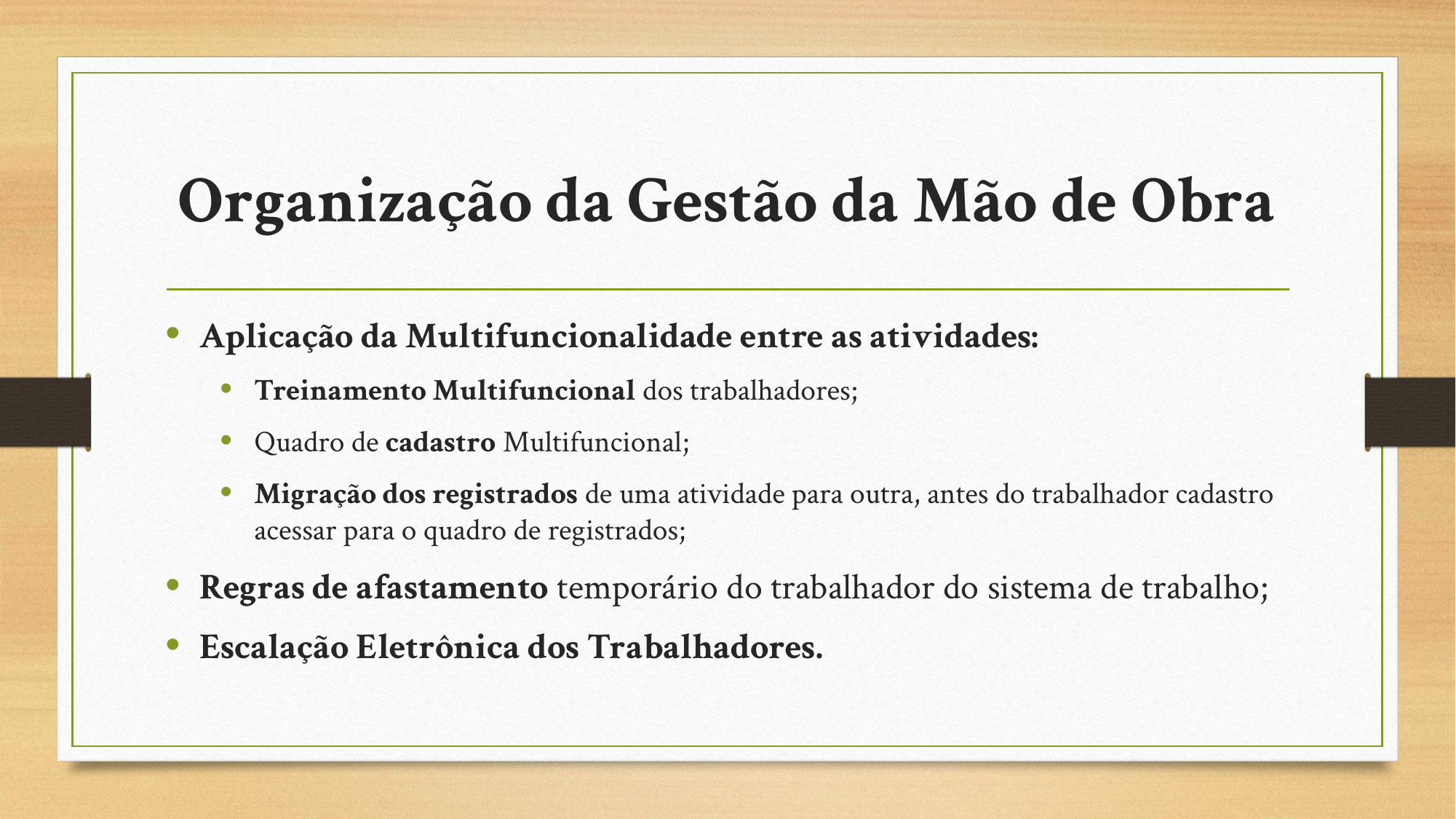

# Organização da Gestão da Mão de Obra
Aplicação da Multifuncionalidade entre as atividades:
Treinamento Multifuncional dos trabalhadores;
Quadro de cadastro Multifuncional;
Migração dos registrados de uma atividade para outra, antes do trabalhador cadastro acessar para o quadro de registrados;
Regras de afastamento temporário do trabalhador do sistema de trabalho;
Escalação Eletrônica dos Trabalhadores.